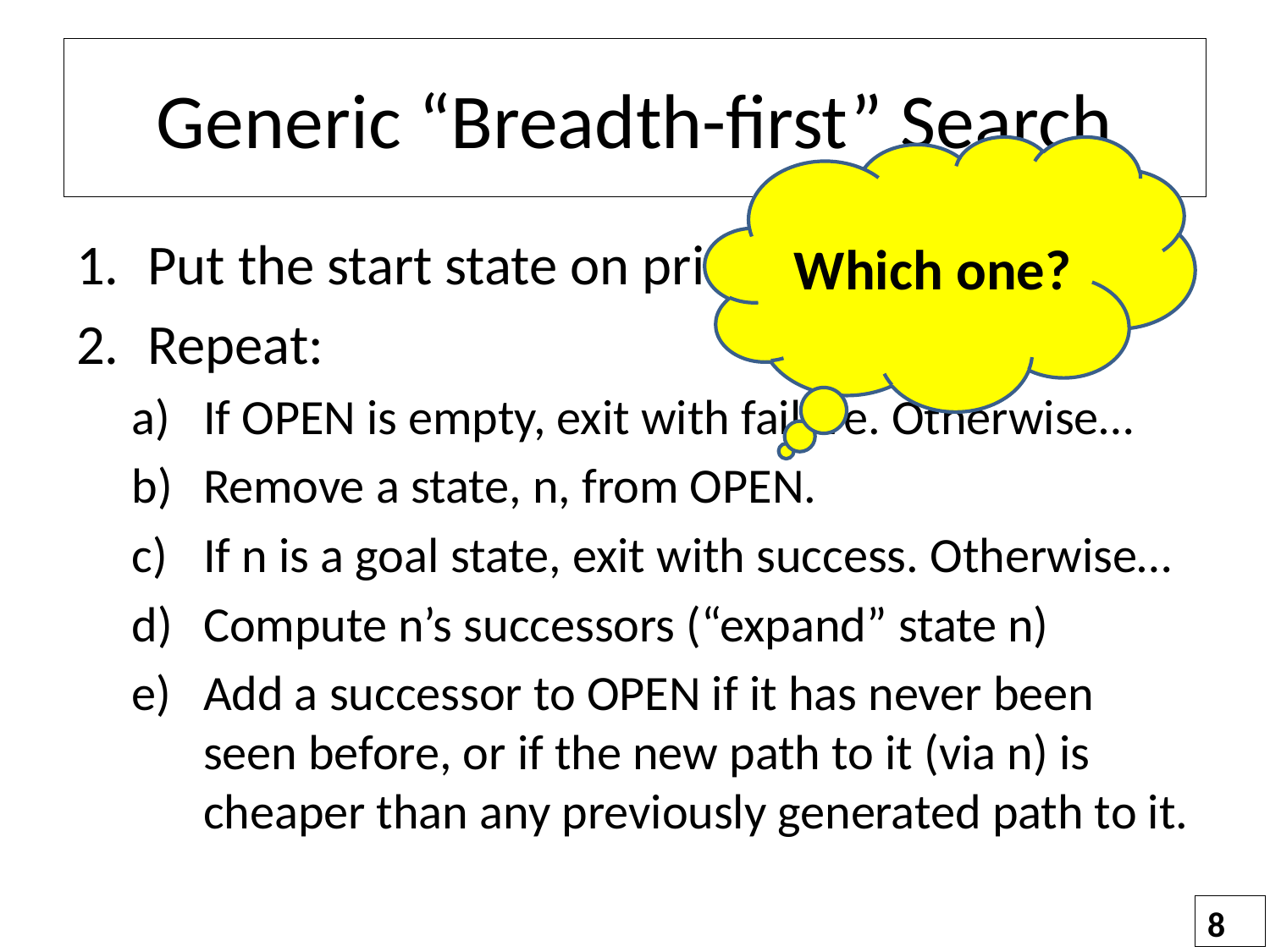

# Generic “Breadth-first” Search
Which one?
Put the start state on priority queue OPEN
Repeat:
If OPEN is empty, exit with failure. Otherwise…
Remove a state, n, from OPEN.
If n is a goal state, exit with success. Otherwise…
Compute n’s successors (“expand” state n)
Add a successor to OPEN if it has never been seen before, or if the new path to it (via n) is cheaper than any previously generated path to it.
8